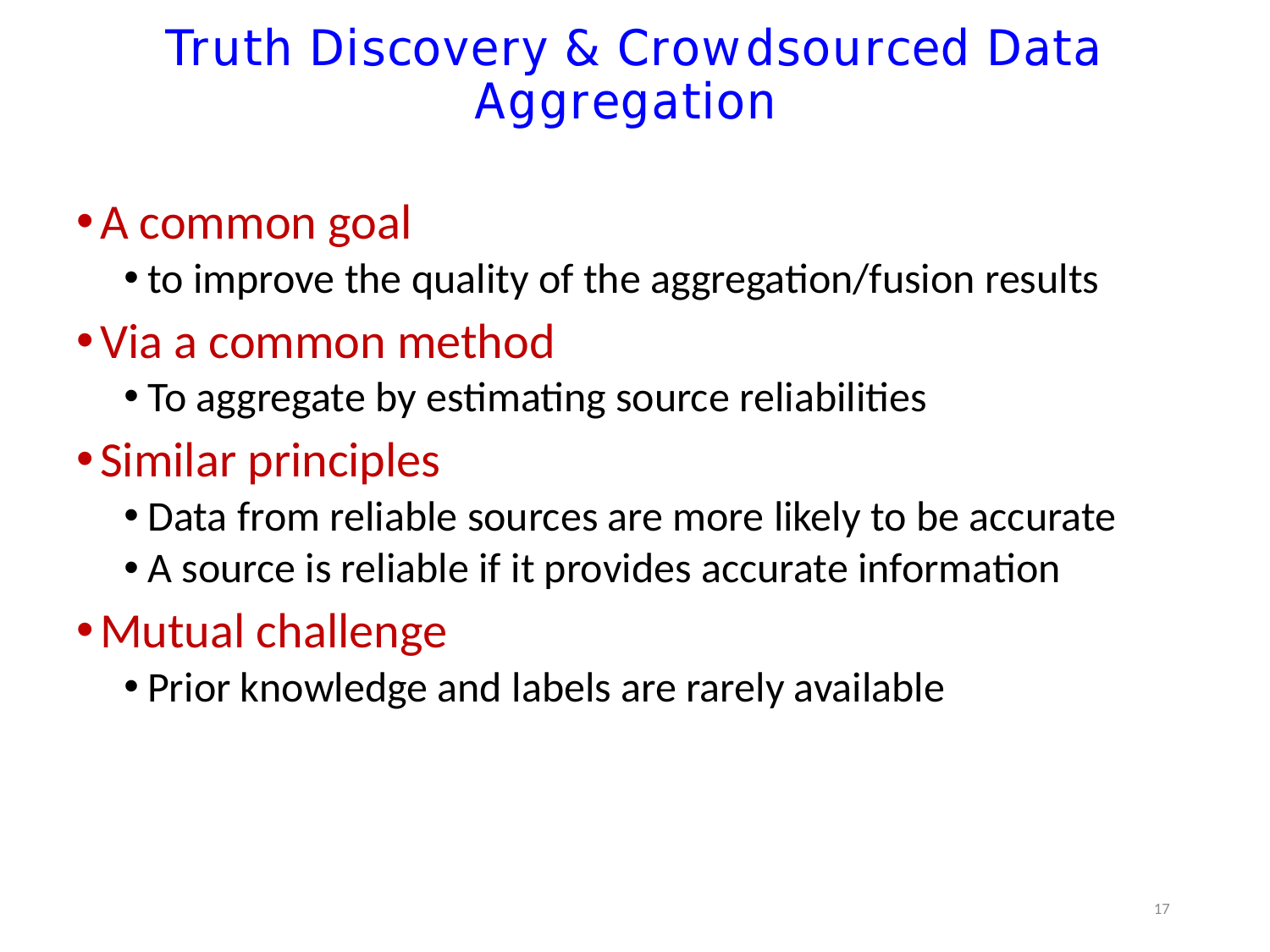

# Truth Discovery & Crowdsourced Data Aggregation
A common goal
to improve the quality of the aggregation/fusion results
Via a common method
To aggregate by estimating source reliabilities
Similar principles
Data from reliable sources are more likely to be accurate
A source is reliable if it provides accurate information
Mutual challenge
Prior knowledge and labels are rarely available
17